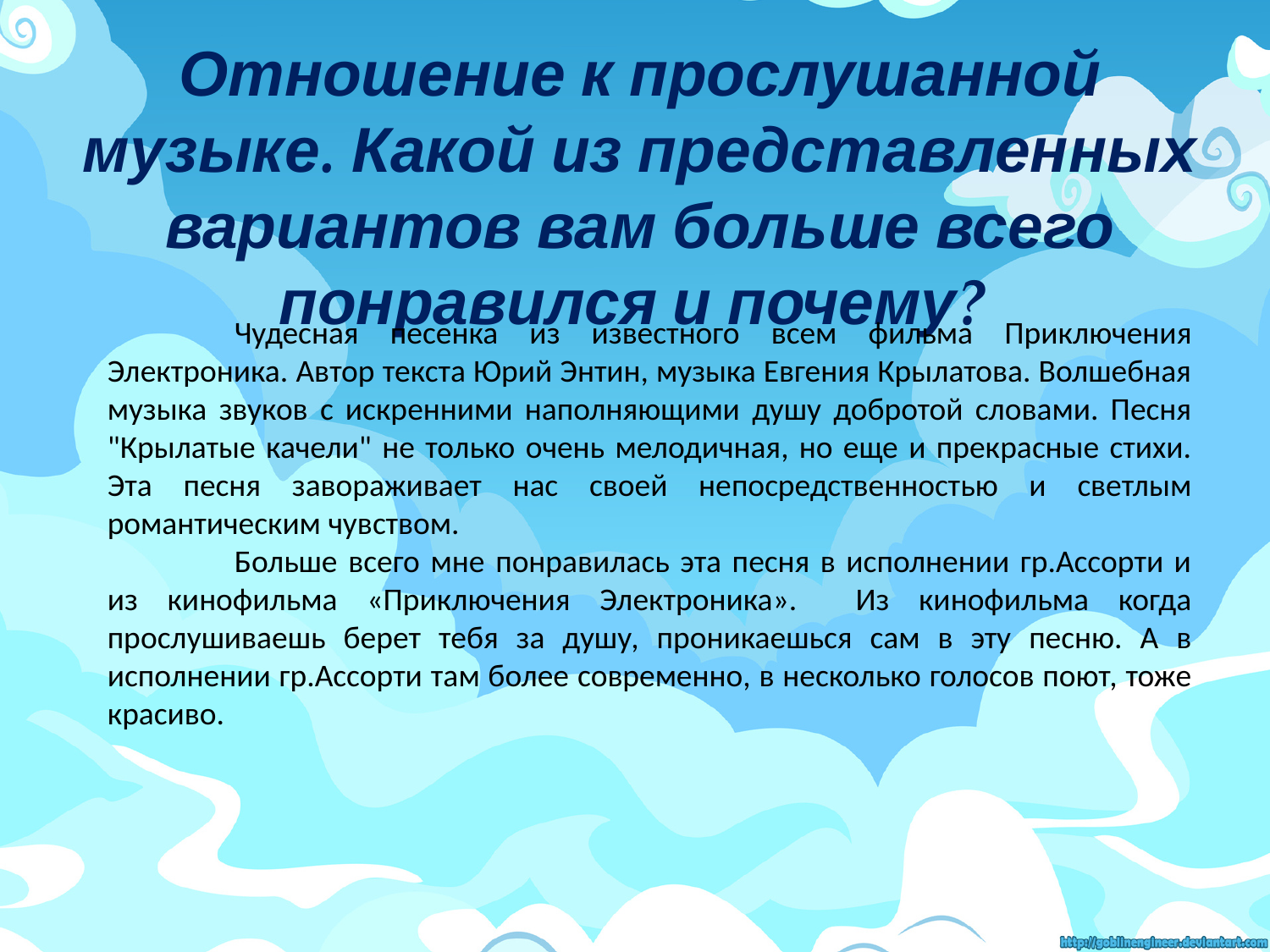

Отношение к прослушанной музыке. Какой из представленных вариантов вам больше всего понравился и почему?
	Чудесная песенка из известного всем фильма Приключения Электроника. Автор текста Юрий Энтин, музыка Евгения Крылатова. Волшебная музыка звуков с искренними наполняющими душу добротой словами. Песня "Крылатые качели" не только очень мелодичная, но еще и прекрасные стихи. Эта песня завораживает нас своей непосредственностью и светлым романтическим чувством.
	Больше всего мне понравилась эта песня в исполнении гр.Ассорти и из кинофильма «Приключения Электроника».  Из кинофильма когда прослушиваешь берет тебя за душу, проникаешься сам в эту песню. А в исполнении гр.Ассорти там более современно, в несколько голосов поют, тоже красиво.